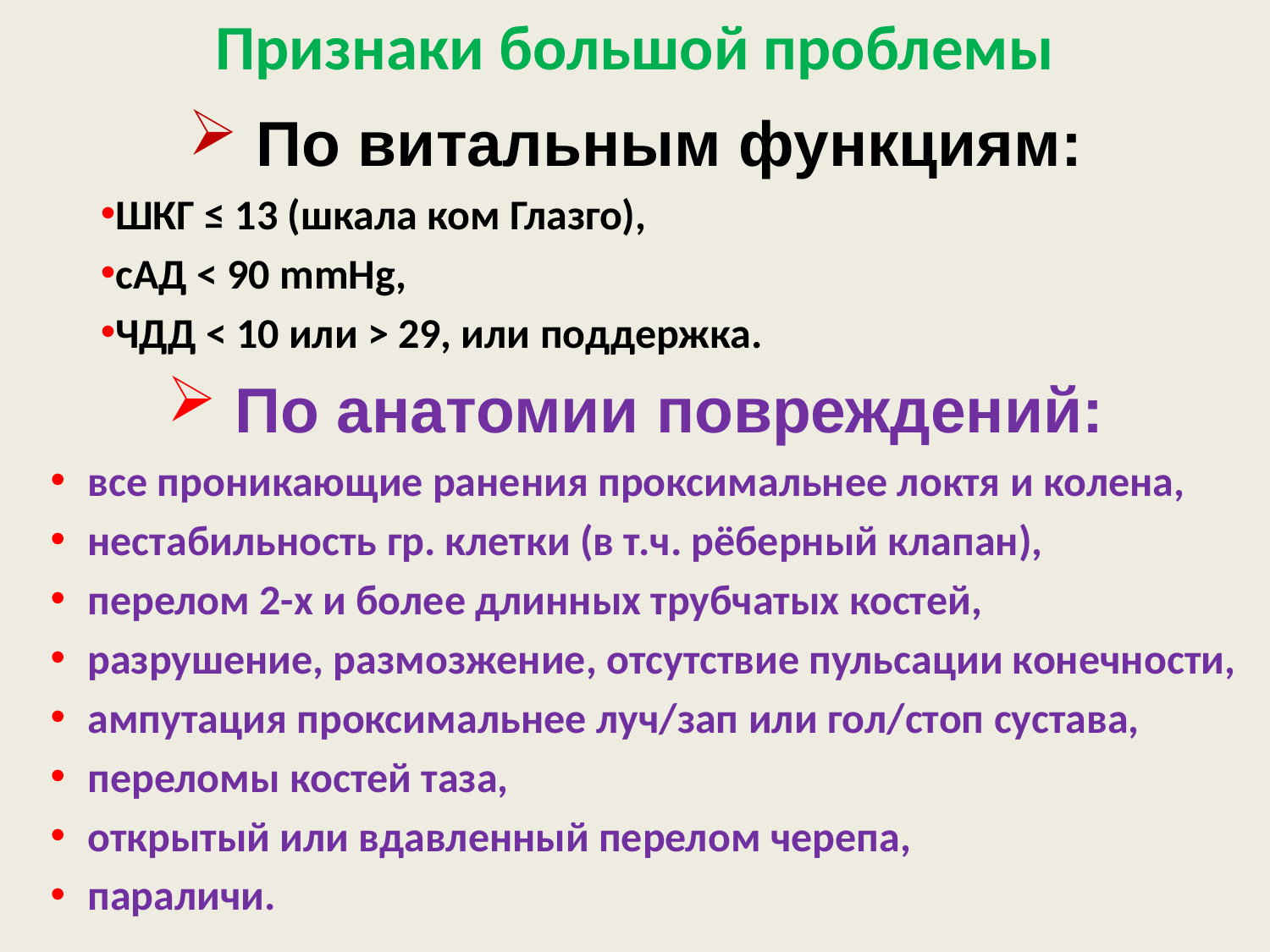

# Признаки большой проблемы
 По витальным функциям:
ШКГ ≤ 13 (шкала ком Глазго),
сАД < 90 mmHg,
ЧДД < 10 или > 29, или поддержка.
 По анатомии повреждений:
все проникающие ранения проксимальнее локтя и колена,
нестабильность гр. клетки (в т.ч. рёберный клапан),
перелом 2-х и более длинных трубчатых костей,
разрушение, размозжение, отсутствие пульсации конечности,
ампутация проксимальнее луч/зап или гол/стоп сустава,
переломы костей таза,
открытый или вдавленный перелом черепа,
параличи.